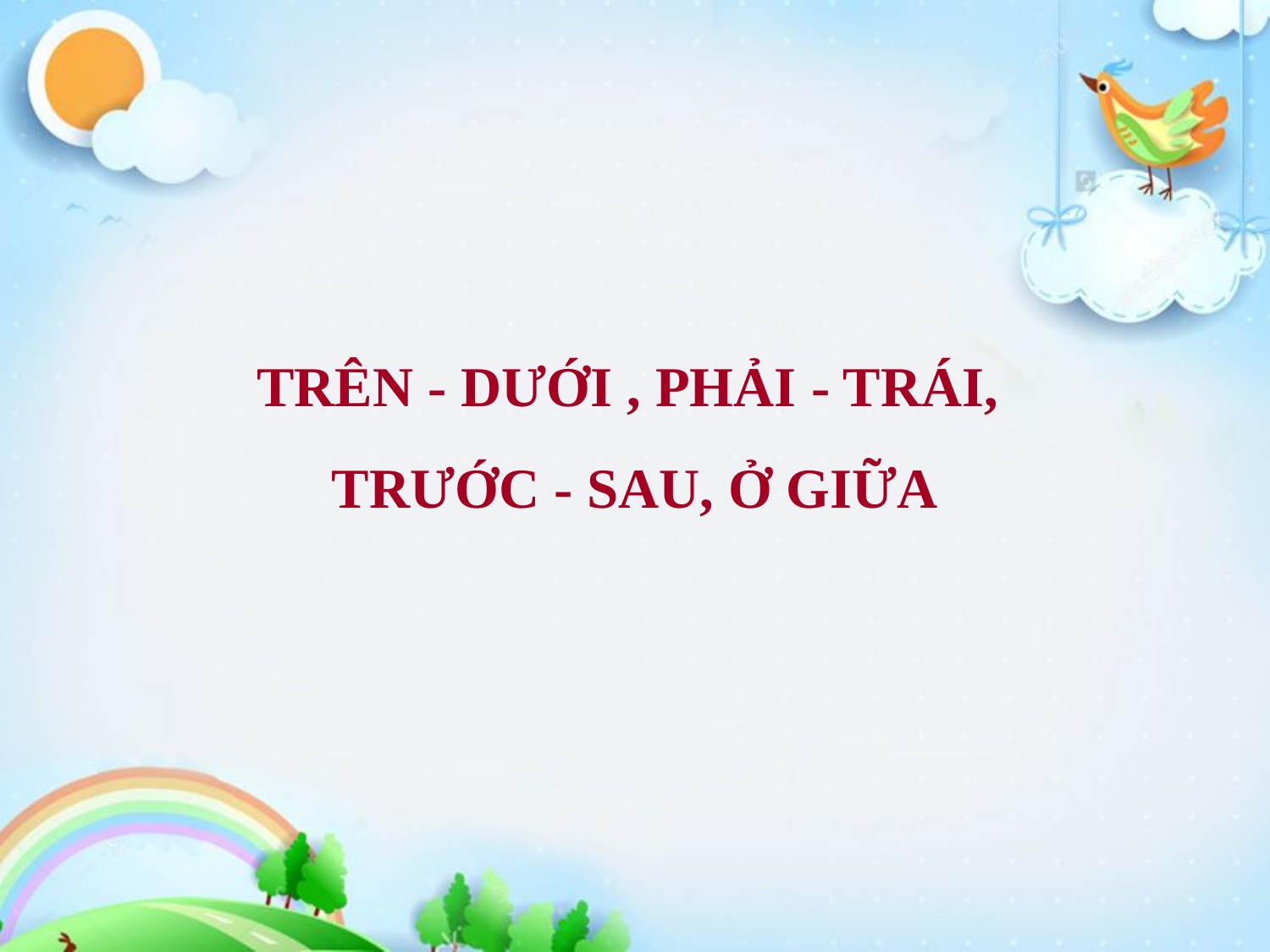

TRÊN - DƯỚI , PHẢI - TRÁI,  TRƯỚC - SAU, Ở GIỮA